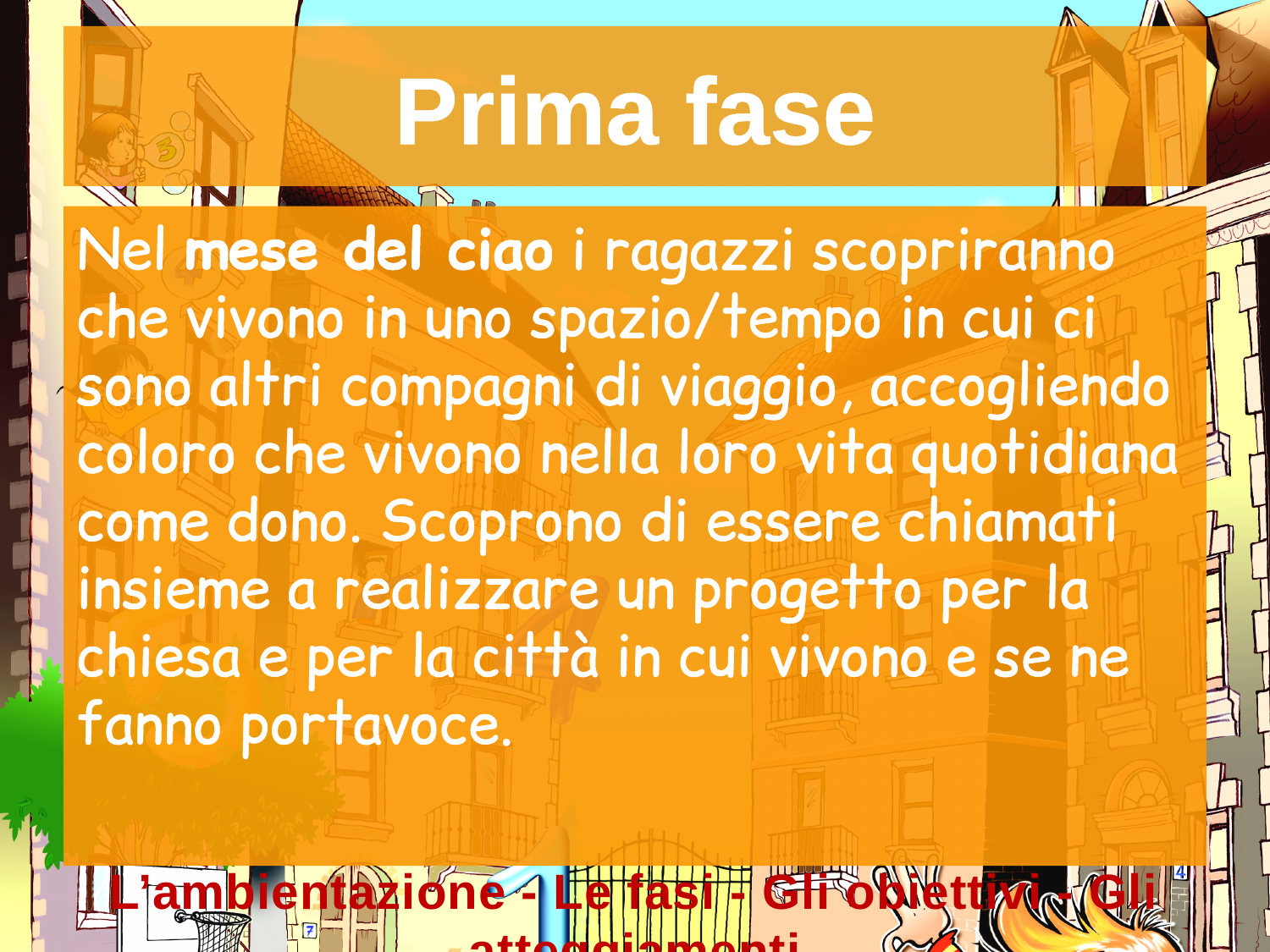

# Prima fase
Nel mese del ciao i ragazzi scopriranno che vivono in uno spazio/tempo in cui ci sono altri compagni di viaggio, accogliendo coloro che vivono nella loro vita quotidiana come dono. Scoprono di essere chiamati insieme a realizzare un progetto per la chiesa e per la città in cui vivono e se ne fanno portavoce.
L’ambientazione - Le fasi - Gli obiettivi - Gli atteggiamenti